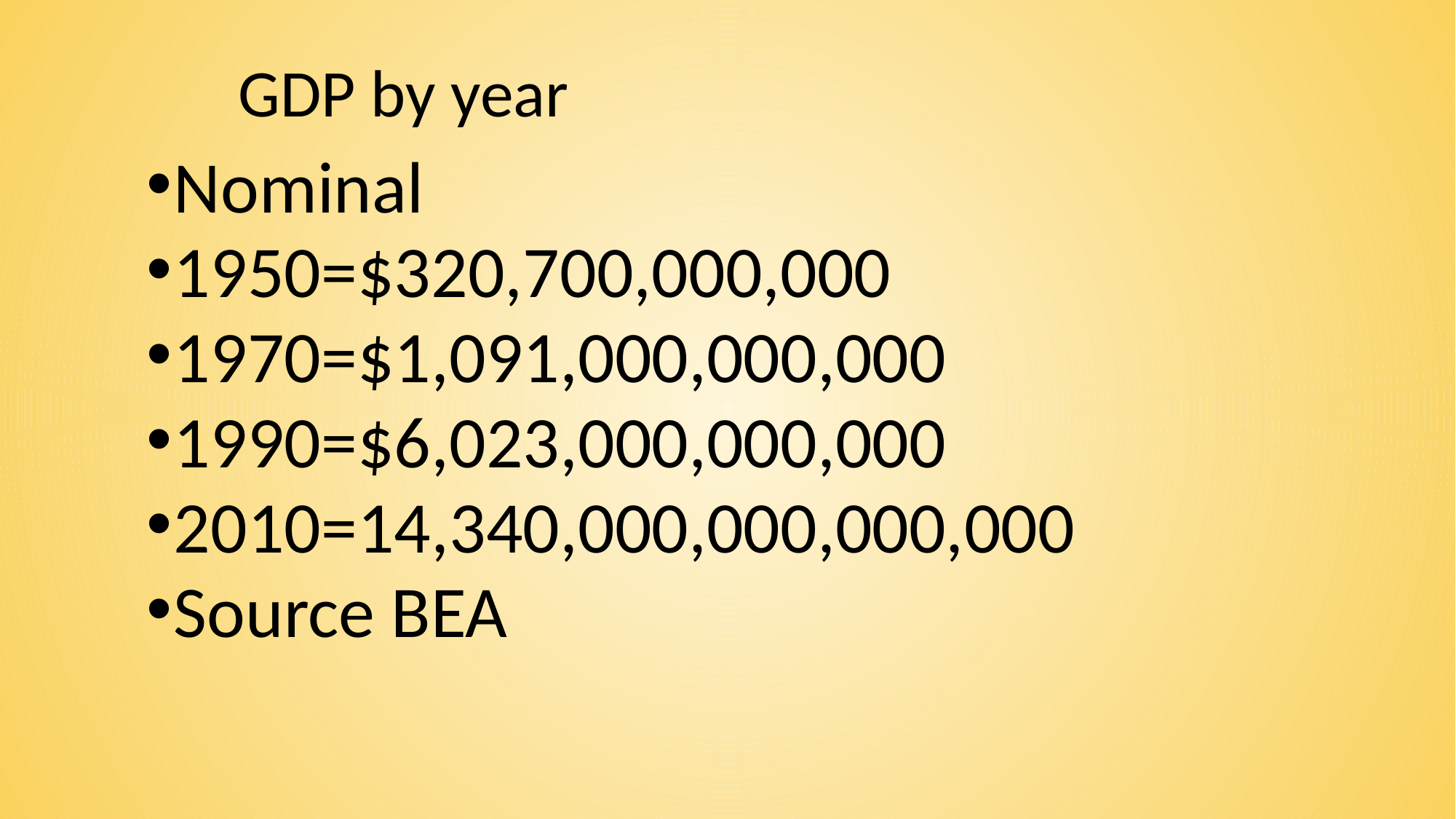

# GDP by year
Nominal
1950=$320,700,000,000
1970=$1,091,000,000,000
1990=$6,023,000,000,000
2010=14,340,000,000,000,000
Source BEA